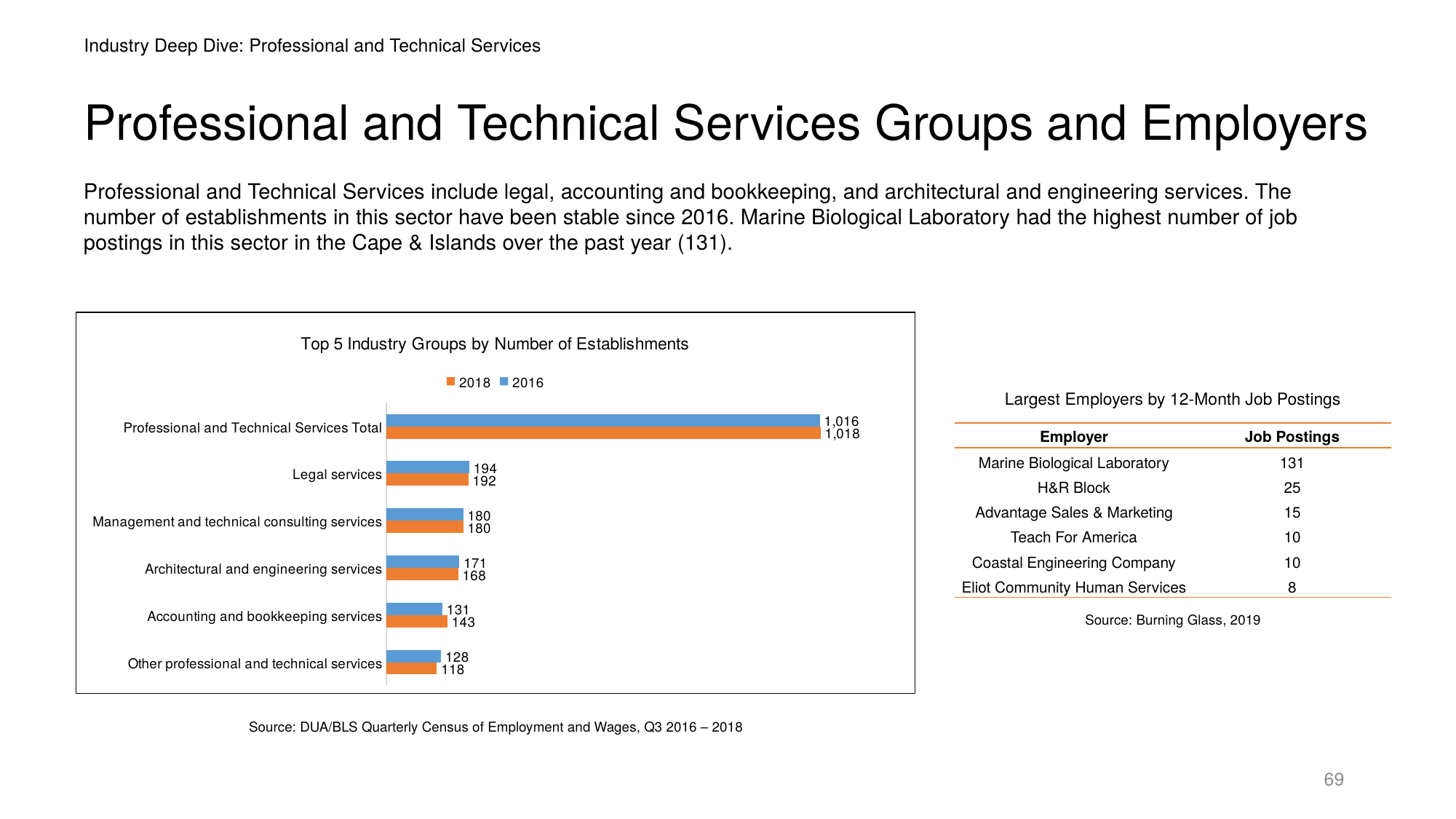

Industry Deep Dive: Professional and Technical Services
# Professional and Technical Services Groups and Employers
Professional and Technical Services include legal, accounting and bookkeeping, and architectural and engineering services. The number of establishments in this sector have been stable since 2016. Marine Biological Laboratory had the highest number of job postings in this sector in the Cape & Islands over the past year (131).

### Chart: Top 5 Industry Groups by Number of Establishments

| Category |  |  |
|---|---|---|
| Professional and Technical Services Total | 1016.0 | 1018.0 |
| Legal services | 194.0 | 192.0 |
| Management and technical consulting services | 180.0 | 180.0 |
| Architectural and engineering services | 171.0 | 168.0 |
| Accounting and bookkeeping services | 131.0 | 143.0 |
| Other professional and technical services | 128.0 | 118.0 |
Source: DUA/BLS Quarterly Census of Employment and Wages, Q3 2016 – 2018
Largest Employers by 12-Month Job Postings
Source: Burning Glass, 2019
| Employer | Job Postings |
| --- | --- |
| Marine Biological Laboratory | 131 |
| H&R Block | 25 |
| Advantage Sales & Marketing | 15 |
| Teach For America | 10 |
| Coastal Engineering Company | 10 |
| Eliot Community Human Services | 8 |
69